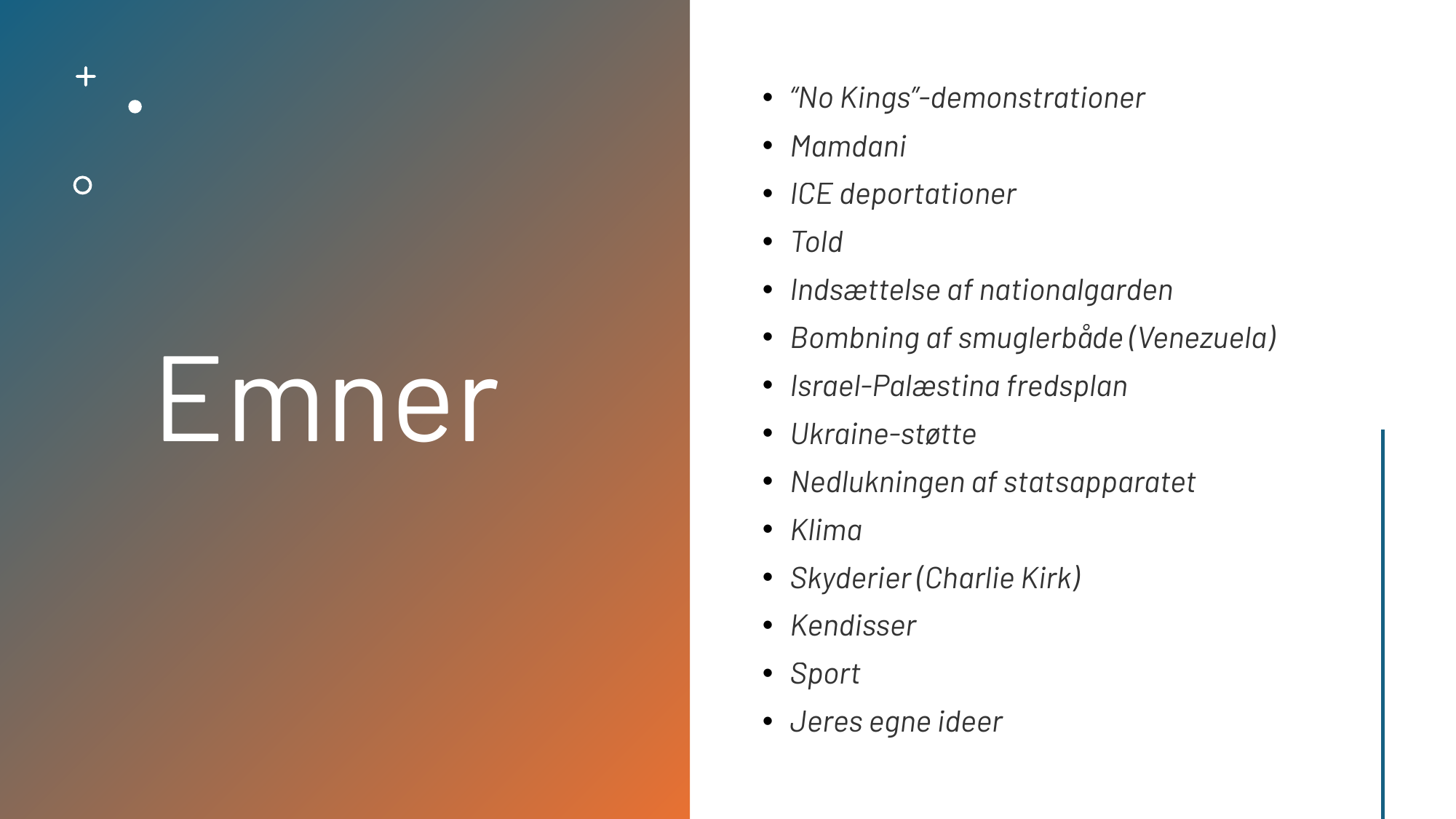

# Emner
“No Kings”-demonstrationer
Mamdani
ICE deportationer
Told
Indsættelse af nationalgarden
Bombning af smuglerbåde (Venezuela)
Israel-Palæstina fredsplan
Ukraine-støtte
Nedlukningen af statsapparatet
Klima
Skyderier (Charlie Kirk)
Kendisser
Sport
Jeres egne ideer